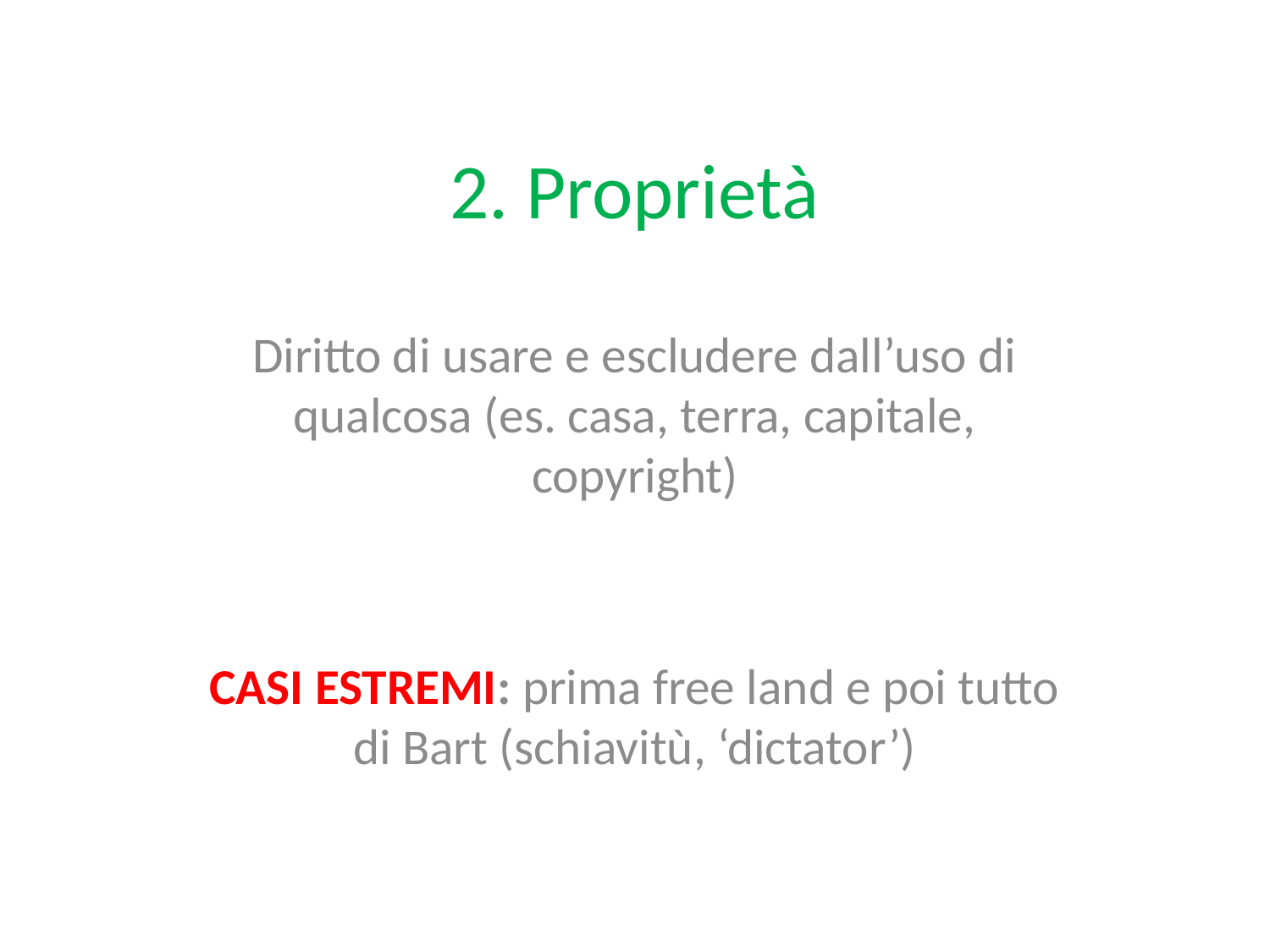

# 2. Proprietà
Diritto di usare e escludere dall’uso di qualcosa (es. casa, terra, capitale, copyright)

CASI ESTREMI: prima free land e poi tutto di Bart (schiavitù, ‘dictator’)